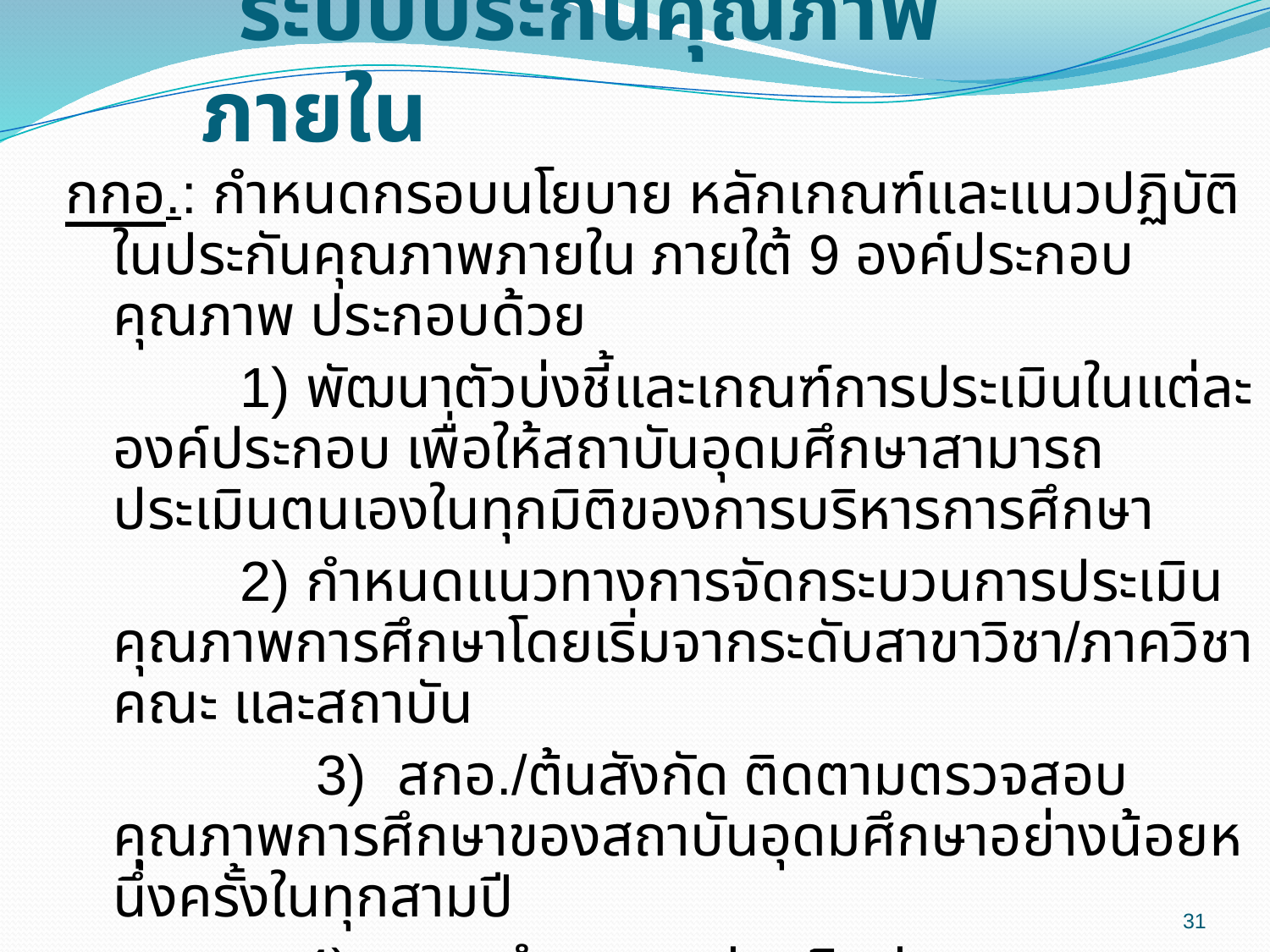

# ระบบประกันคุณภาพภายใน
กกอ.: กำหนดกรอบนโยบาย หลักเกณฑ์และแนวปฏิบัติในประกันคุณภาพภายใน ภายใต้ 9 องค์ประกอบคุณภาพ ประกอบด้วย
		1) พัฒนาตัวบ่งชี้และเกณฑ์การประเมินในแต่ละองค์ประกอบ เพื่อให้สถาบันอุดมศึกษาสามารถประเมินตนเองในทุกมิติของการบริหารการศึกษา
		2) กำหนดแนวทางการจัดกระบวนการประเมินคุณภาพการศึกษาโดยเริ่มจากระดับสาขาวิชา/ภาควิชา คณะ และสถาบัน
                3)  สกอ./ต้นสังกัด ติดตามตรวจสอบคุณภาพการศึกษาของสถาบันอุดมศึกษาอย่างน้อยหนึ่งครั้งในทุกสามปี
               4)  สกอ.นำผลการประเมินประกอบการรับรองวิทยฐานะสถาบันอุดมศึกษาเอกชนตามกฎกระทรวงว่าด้วยการขอให้รับรองและการรับรองวิทยฐานะฯ
31